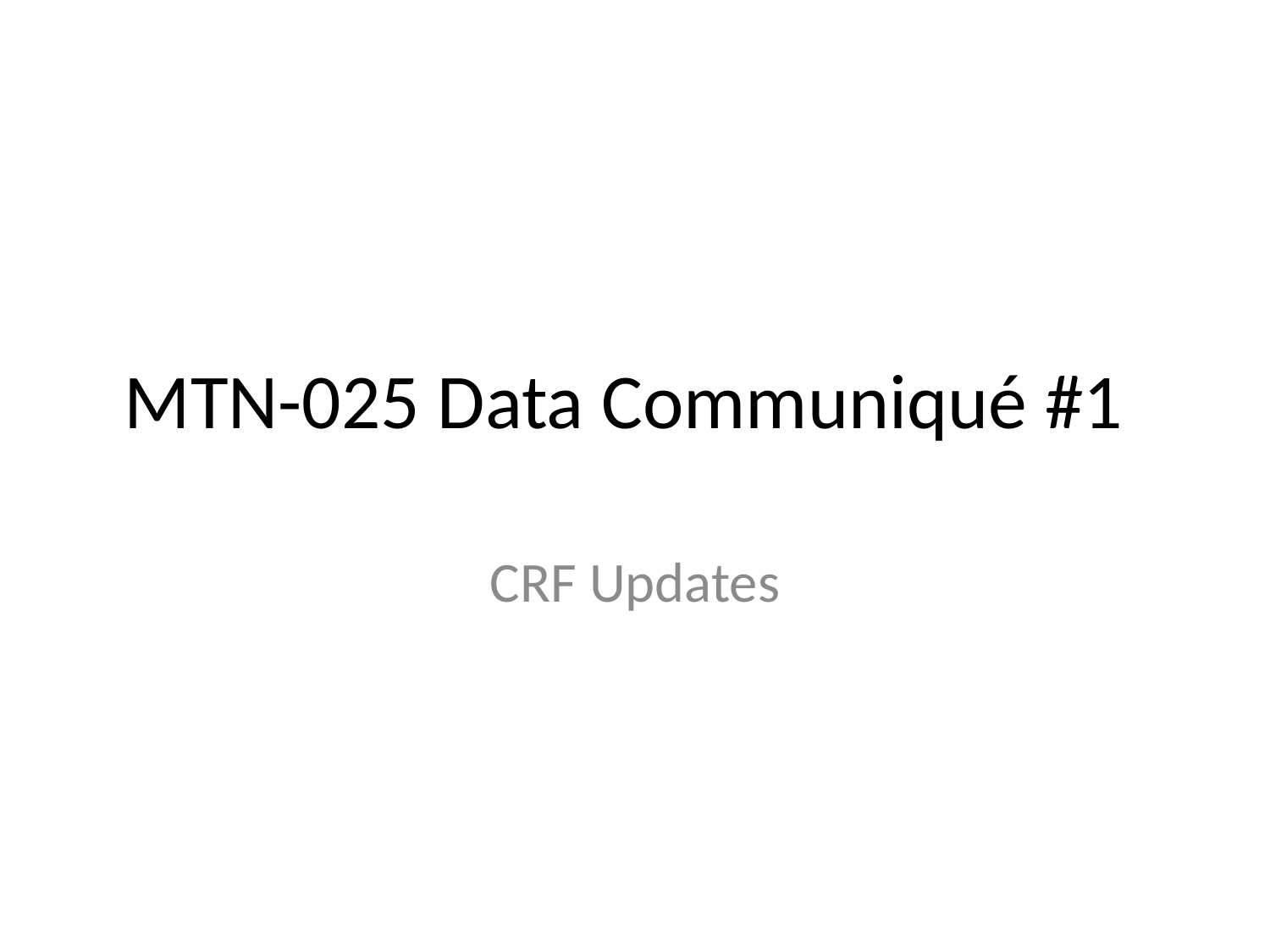

# MTN-025 Data Communiqué #1
CRF Updates